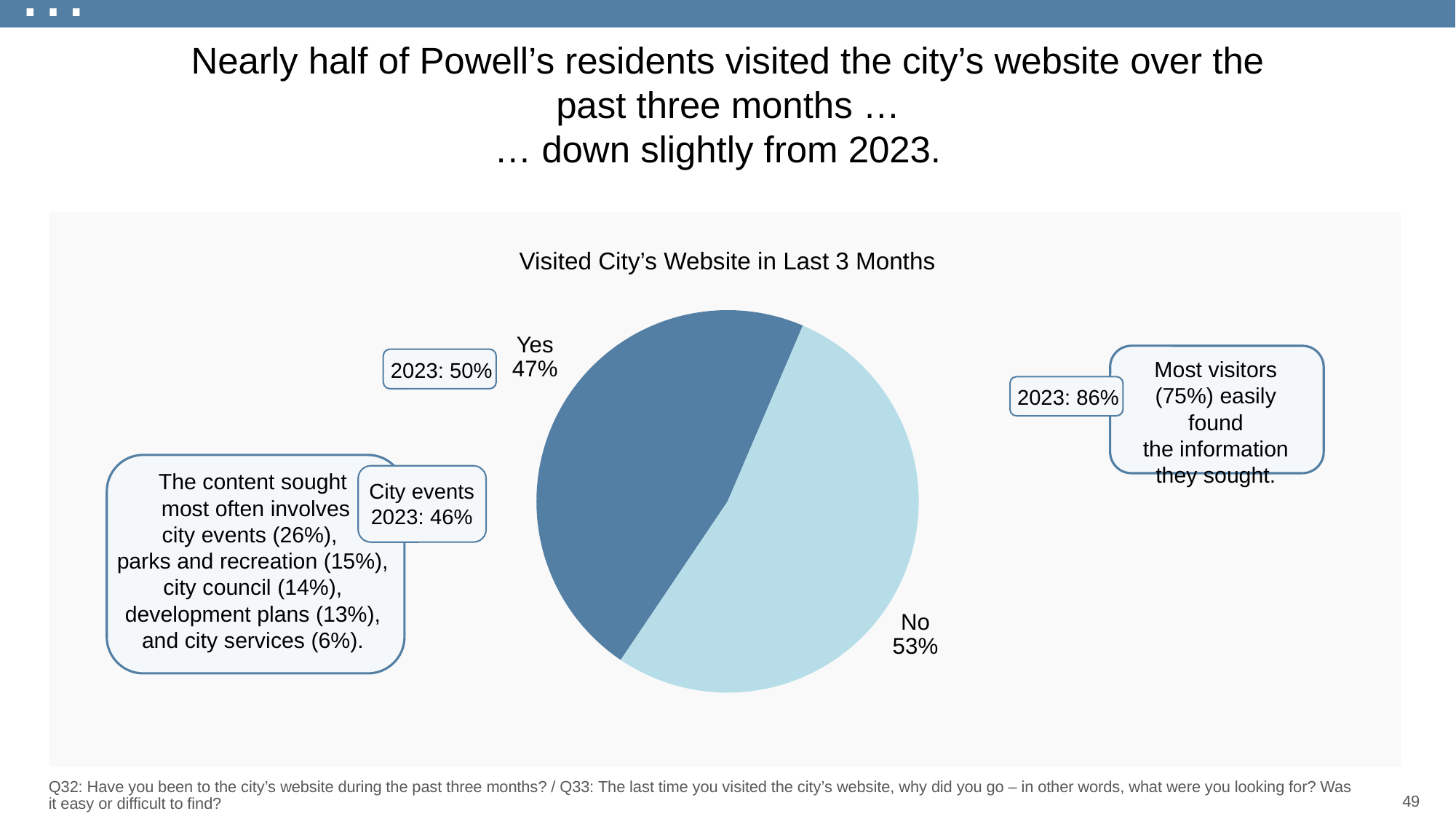

…
Nearly half of Powell’s residents visited the city’s website over the
past three months …
… down slightly from 2023.

Visited City’s Website in Last 3 Months

### Chart

| Category | Sales |
|---|---|
| 1st Qtr | 0.47 |
| 2nd Qtr | 0.53 |
Yes
47%
No
53%

Most visitors
(75%) easily found
the information
they sought.

2023: 50%

2023: 86%

The content sought
 most often involves
city events (26%),
parks and recreation (15%),
city council (14%),
development plans (13%),
and city services (6%).

City events
2023: 46%
Q32: Have you been to the city’s website during the past three months? / Q33: The last time you visited the city’s website, why did you go – in other words, what were you looking for? Was it easy or difficult to find?
49